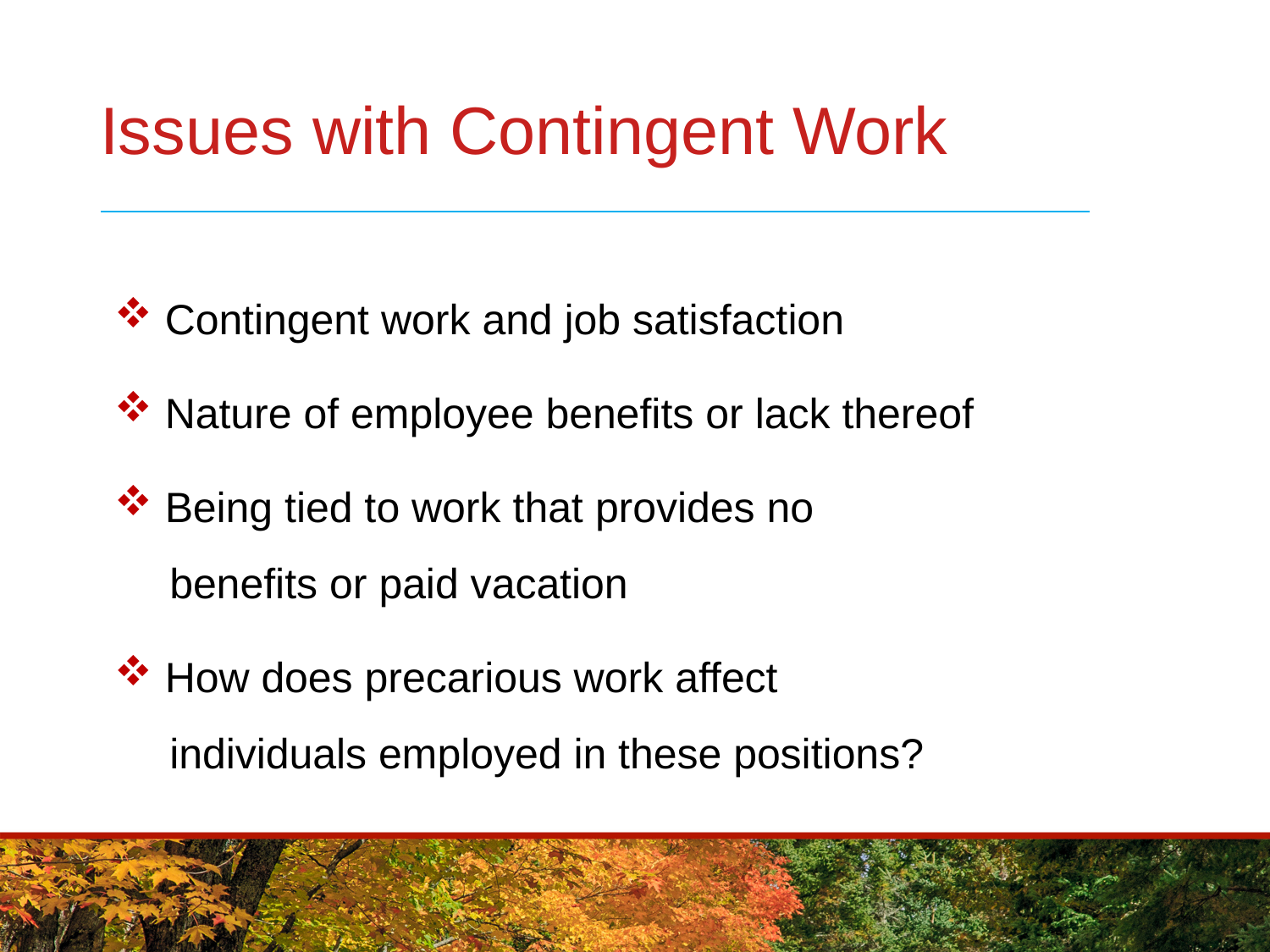

# Issues with Contingent Work
 Contingent work and job satisfaction
 Nature of employee benefits or lack thereof
 Being tied to work that provides no
  benefits or paid vacation
 How does precarious work affect
  individuals employed in these positions?